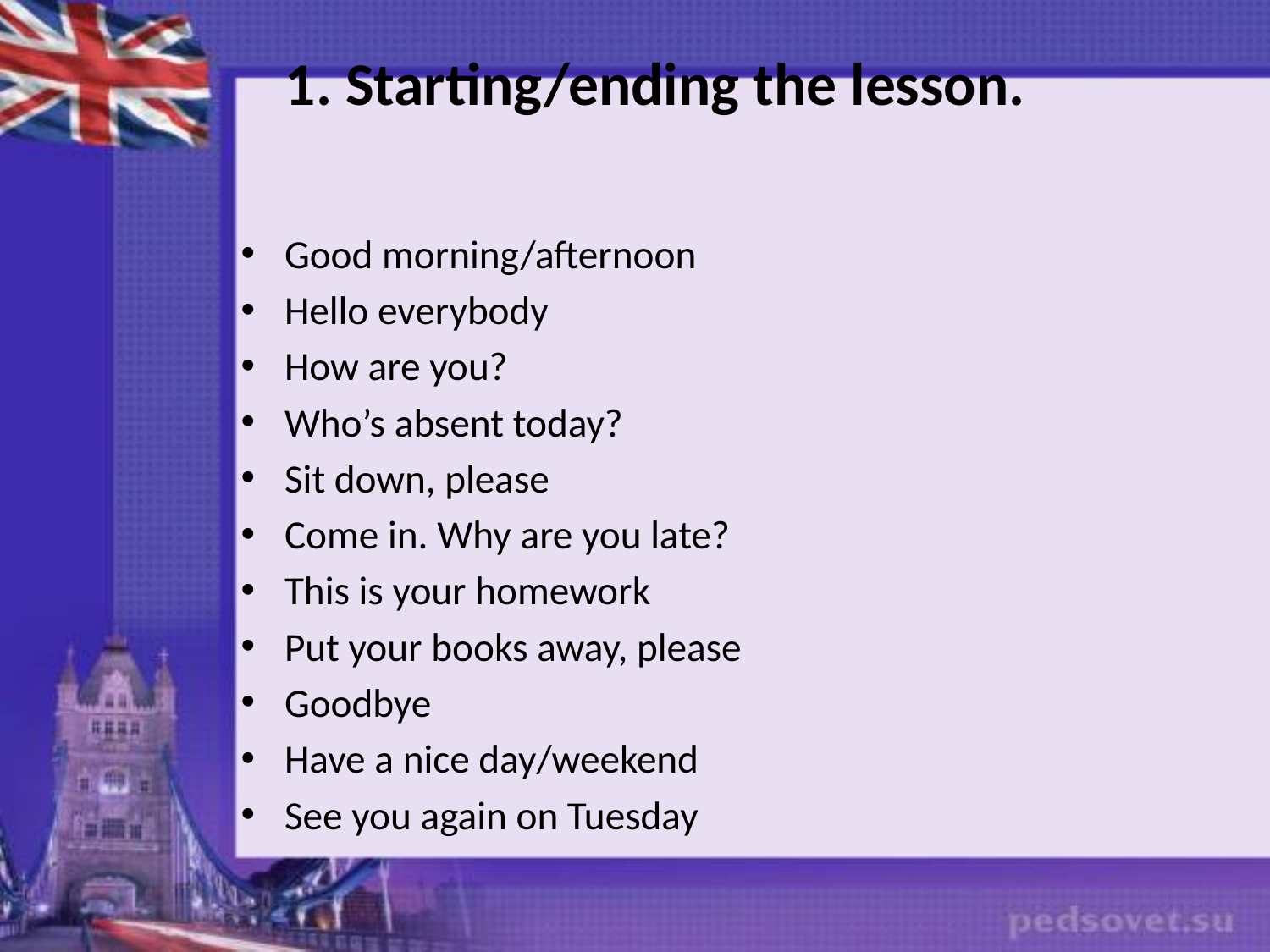

# 1. Starting/ending the lesson.
Good morning/afternoon
Hello everybody
How are you?
Who’s absent today?
Sit down, please
Come in. Why are you late?
This is your homework
Put your books away, please
Goodbye
Have a nice day/weekend
See you again on Tuesday